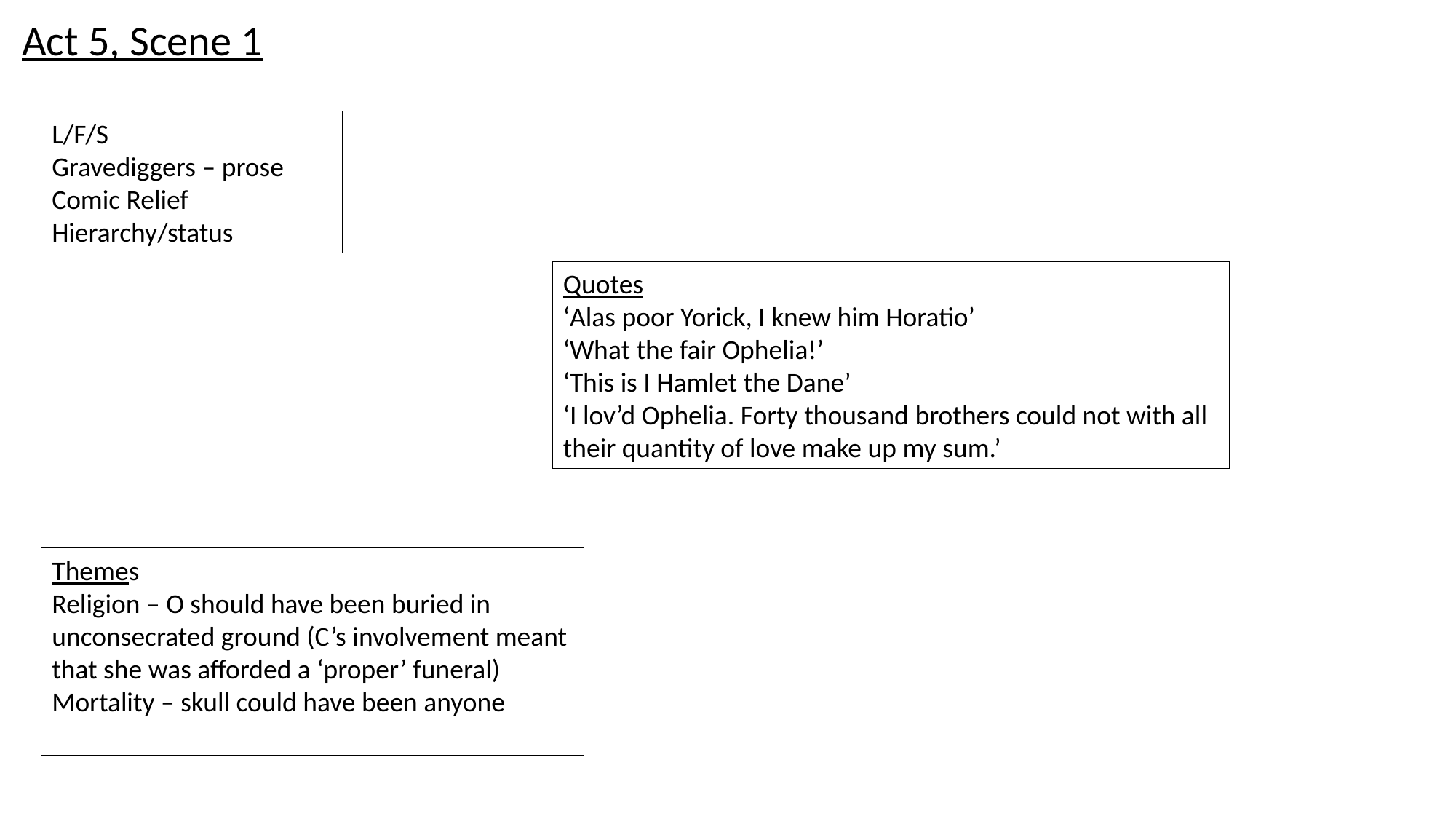

Act 5, Scene 1
L/F/S
Gravediggers – prose
Comic Relief
Hierarchy/status
Quotes
‘Alas poor Yorick, I knew him Horatio’
‘What the fair Ophelia!’
‘This is I Hamlet the Dane’
‘I lov’d Ophelia. Forty thousand brothers could not with all their quantity of love make up my sum.’
Themes
Religion – O should have been buried in unconsecrated ground (C’s involvement meant that she was afforded a ‘proper’ funeral)
Mortality – skull could have been anyone